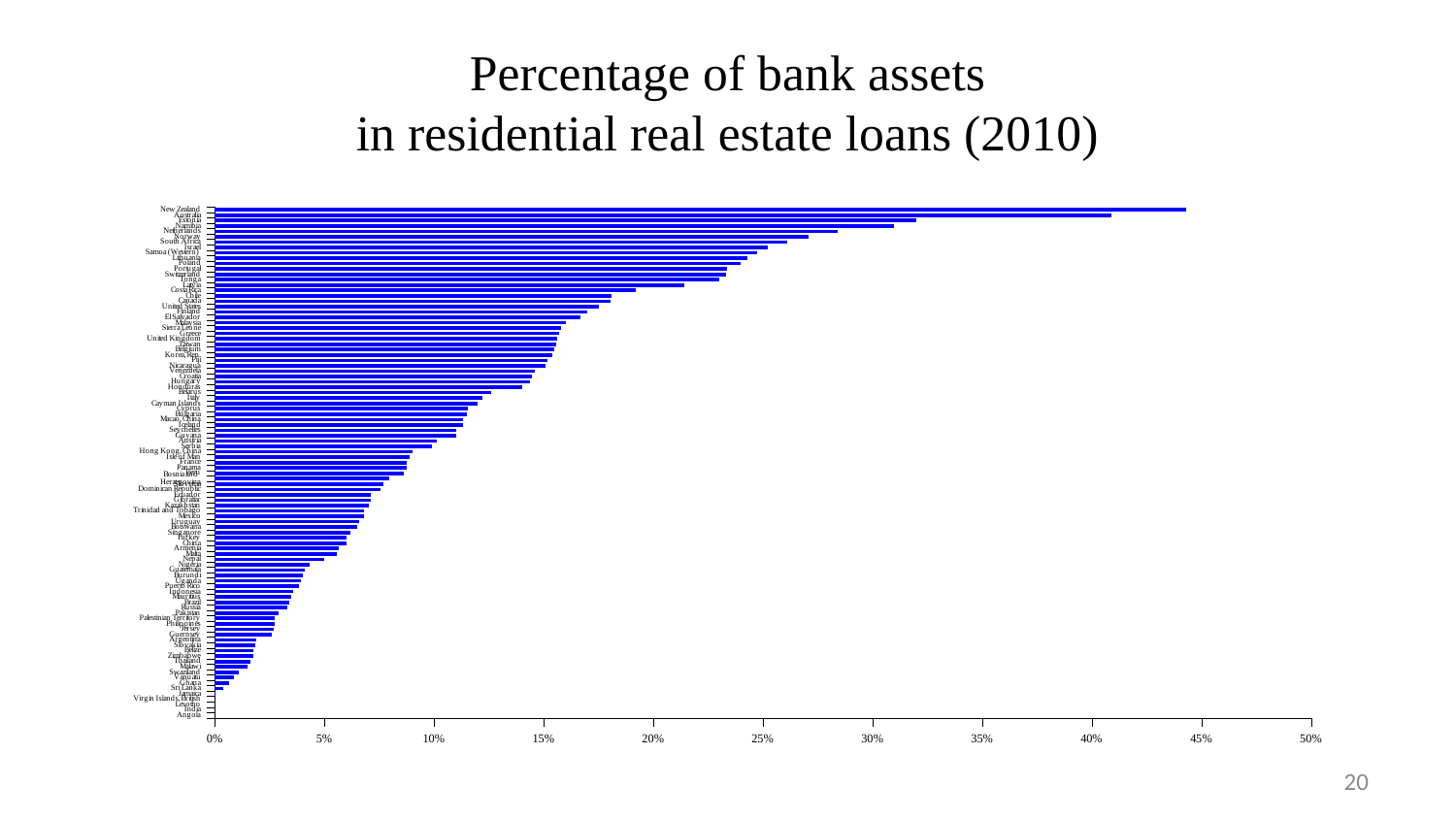

# Percentage of bank assets in residential real estate loans (2010)

### Chart

| Category |  |
|---|---|
| Angola | 0.0 |
| India | 0.0 |
| Lesotho | 0.0 |
| Virgin Islands, British | 0.0 |
| Jamaica | 0.0005000000000000003 |
| Sri Lanka | 0.0041 |
| Ghana | 0.006600000000000003 |
| Vanuatu | 0.008800000000000025 |
| Swaziland | 0.010999999999999998 |
| Malawi | 0.0148 |
| Thailand | 0.01610000000000004 |
| Zimbabwe | 0.0176 |
| Belize | 0.017800000000000003 |
| Slovakia | 0.01870000000000007 |
| Argentina | 0.019000000000000072 |
| Guernsey | 0.026000000000000002 |
| Jersey | 0.0267 |
| Philippines | 0.027200000000000012 |
| Palestinian Territory | 0.02750000000000001 |
| Pakistan | 0.028999999999999998 |
| Russia | 0.033 |
| Brazil | 0.034 |
| Mauritius | 0.03500000000000001 |
| Indonesia | 0.035699999999999996 |
| Puerto Rico | 0.0385 |
| Uganda | 0.0395 |
| Burundi | 0.04019999999999999 |
| Guatemala | 0.041 |
| Nigeria | 0.0431 |
| Nepal | 0.049900000000000014 |
| Malta | 0.055600000000000004 |
| Armenia | 0.0565 |
| China | 0.06000000000000003 |
| Turkey | 0.06000000000000003 |
| Singapore | 0.062000000000000034 |
| Botswana | 0.06480000000000002 |
| Uruguay | 0.066 |
| Mexico | 0.06800000000000002 |
| Trinidad and Tobago | 0.06800000000000002 |
| Kazakhstan | 0.0705 |
| Gibraltar | 0.071 |
| Ecuador | 0.0712 |
| Dominican Republic | 0.07570000000000003 |
| Slovenia | 0.07690000000000001 |
| Bosnia and Herzegovina | 0.0797 |
| Peru | 0.08600000000000002 |
| Panama | 0.0874 |
| France | 0.08760000000000003 |
| Isle of Man | 0.08900000000000007 |
| Hong Kong, China | 0.09000000000000002 |
| Serbia | 0.09920000000000002 |
| Austria | 0.10120000000000012 |
| Guyana | 0.11 |
| Seychelles | 0.11 |
| Iceland | 0.113 |
| Macao, China | 0.1133 |
| Bulgaria | 0.11509999999999998 |
| Cyprus | 0.1153 |
| Cayman Islands | 0.12000000000000002 |
| Italy | 0.1220000000000001 |
| Belarus | 0.126 |
| Honduras | 0.14 |
| Hungary | 0.1436 |
| Croatia | 0.1447000000000004 |
| Venezuela | 0.14590000000000058 |
| Nicaragua | 0.1510000000000004 |
| Fiji | 0.15190000000000067 |
| Korea, Rep. | 0.15400000000000041 |
| Belgium | 0.15500000000000044 |
| Taiwan | 0.1559000000000008 |
| United Kingdom | 0.15600000000000044 |
| Greece | 0.15700000000000044 |
| Sierra Leone | 0.15800000000000058 |
| Malaysia | 0.16 |
| El Salvador | 0.1666 |
| Finland | 0.17 |
| United States | 0.17500000000000004 |
| Canada | 0.1806 |
| Chile | 0.18100000000000024 |
| Costa Rica | 0.192 |
| Latvia | 0.2140000000000004 |
| Tonga | 0.23 |
| Switzerland | 0.233 |
| Portugal | 0.2334000000000004 |
| Poland | 0.23990000000000056 |
| Lithuania | 0.24300000000000024 |
| Samoa (Western)  | 0.24750000000000041 |
| Israel | 0.252 |
| South Africa | 0.26120000000000004 |
| Norway | 0.271 |
| Netherlands | 0.2840000000000003 |
| Namibia | 0.3100000000000011 |
| Estonia | 0.32000000000000123 |
| Australia | 0.4090000000000003 |
| New Zealand | 0.44310000000000005 |
20